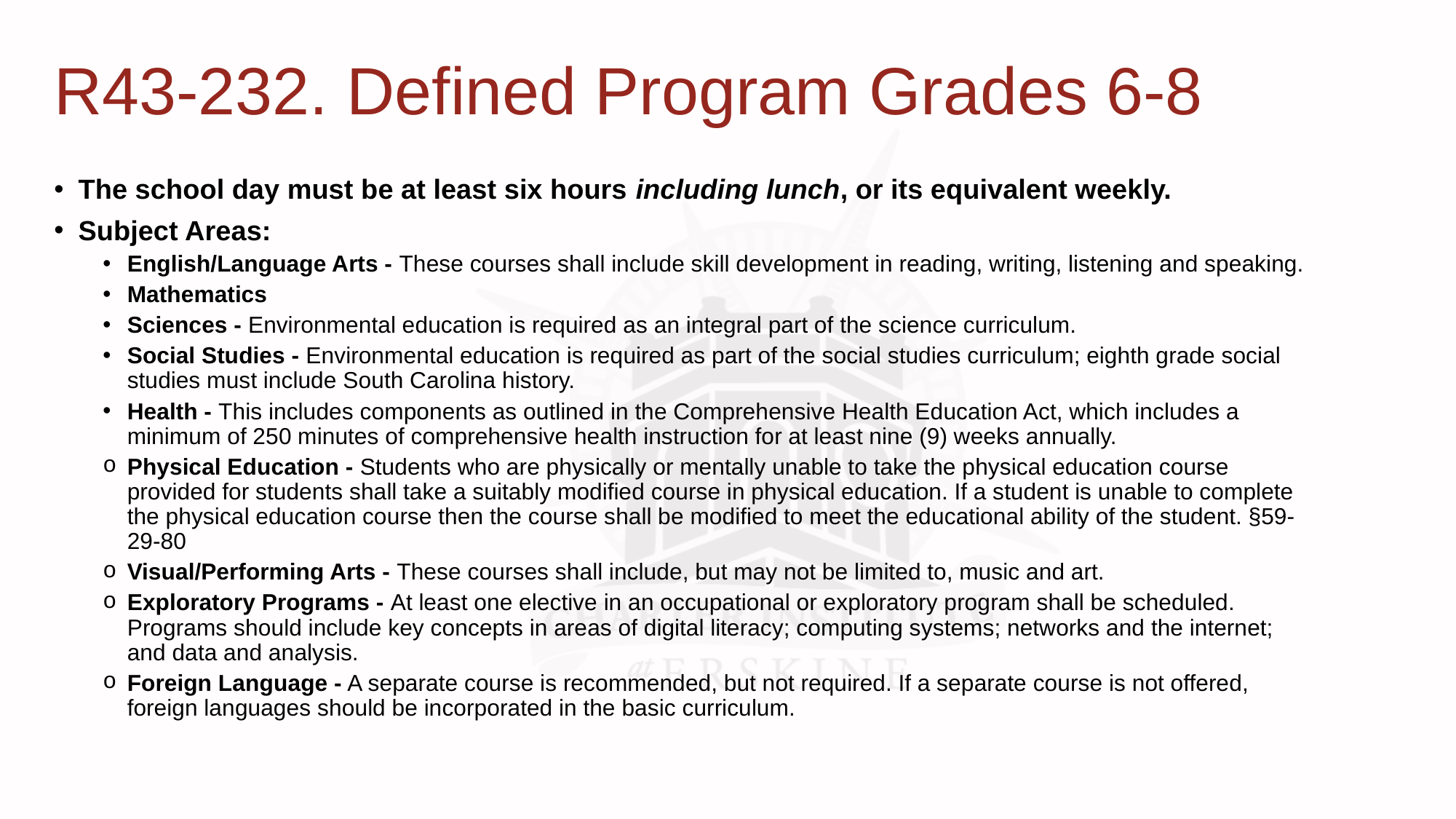

# R43-232. Defined Program Grades 6-8
The school day must be at least six hours including lunch, or its equivalent weekly.
Subject Areas:
English/Language Arts - These courses shall include skill development in reading, writing, listening and speaking.
Mathematics
Sciences - Environmental education is required as an integral part of the science curriculum.
Social Studies - Environmental education is required as part of the social studies curriculum; eighth grade social studies must include South Carolina history.
Health - This includes components as outlined in the Comprehensive Health Education Act, which includes a minimum of 250 minutes of comprehensive health instruction for at least nine (9) weeks annually.
Physical Education - Students who are physically or mentally unable to take the physical education course provided for students shall take a suitably modified course in physical education. If a student is unable to complete the physical education course then the course shall be modified to meet the educational ability of the student. §59- 29-80
Visual/Performing Arts - These courses shall include, but may not be limited to, music and art.
Exploratory Programs - At least one elective in an occupational or exploratory program shall be scheduled. Programs should include key concepts in areas of digital literacy; computing systems; networks and the internet; and data and analysis.
Foreign Language - A separate course is recommended, but not required. If a separate course is not offered, foreign languages should be incorporated in the basic curriculum.